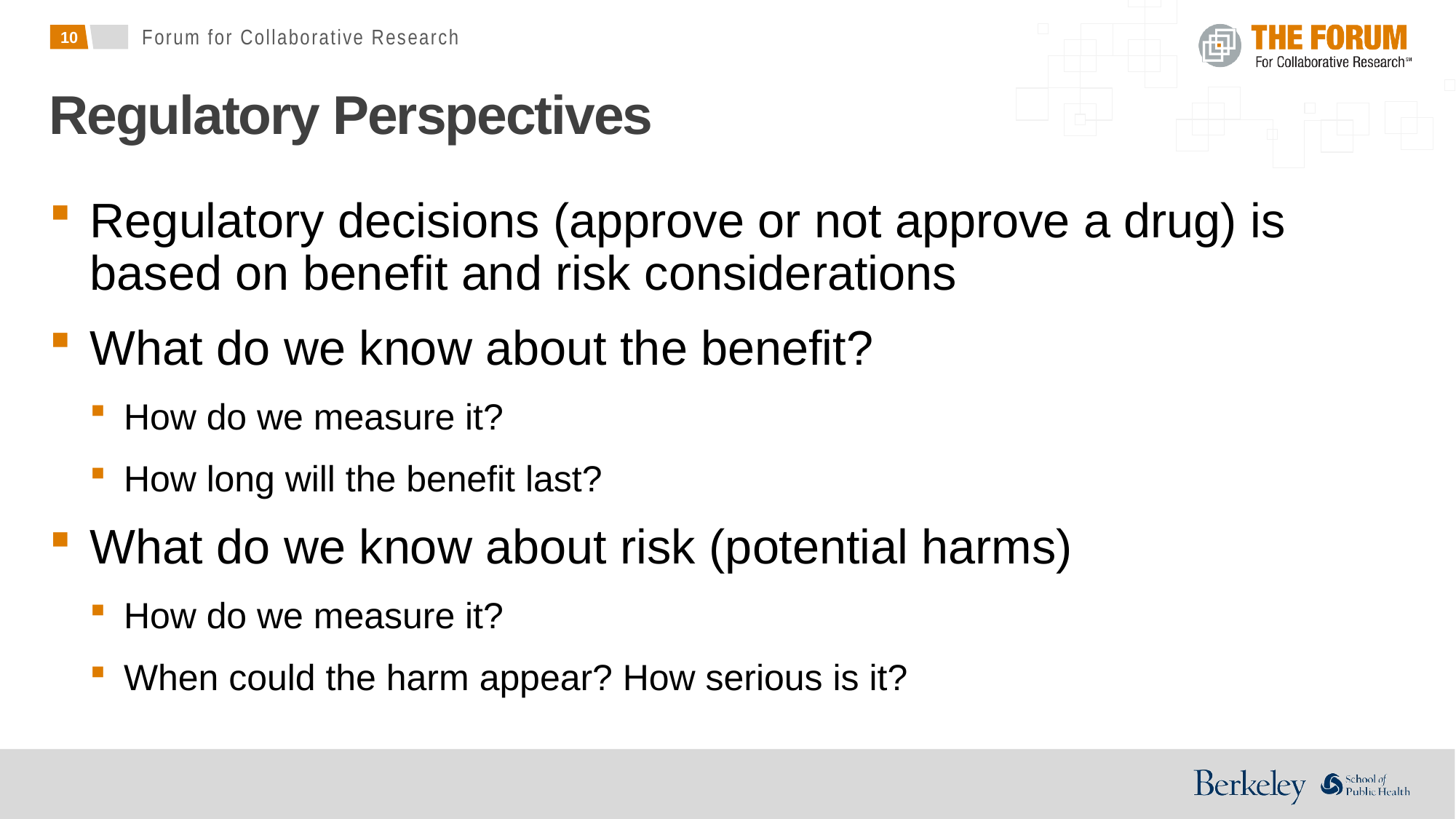

# Regulatory Perspectives
Regulatory decisions (approve or not approve a drug) is based on benefit and risk considerations
What do we know about the benefit?
How do we measure it?
How long will the benefit last?
What do we know about risk (potential harms)
How do we measure it?
When could the harm appear? How serious is it?